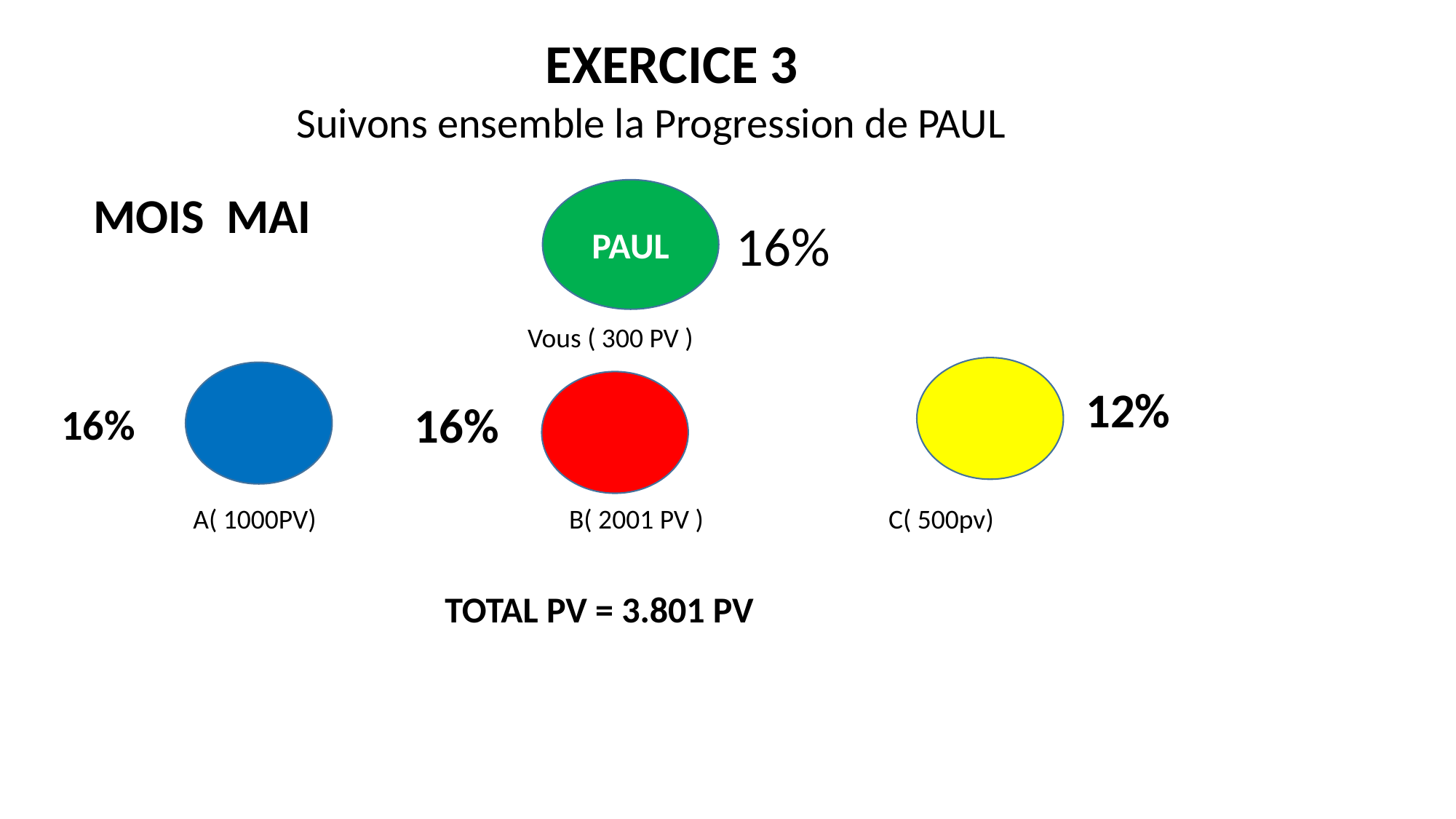

EXERCICE 3

                  Suivons ensemble la Progression de PAUL
MOIS  MAI
PAUL
16%
                Vous ( 300 PV )

12%
16%
16%
A( 1000PV)                                         B( 2001 PV )                              C( 500pv)
  TOTAL PV = 3.801 PV